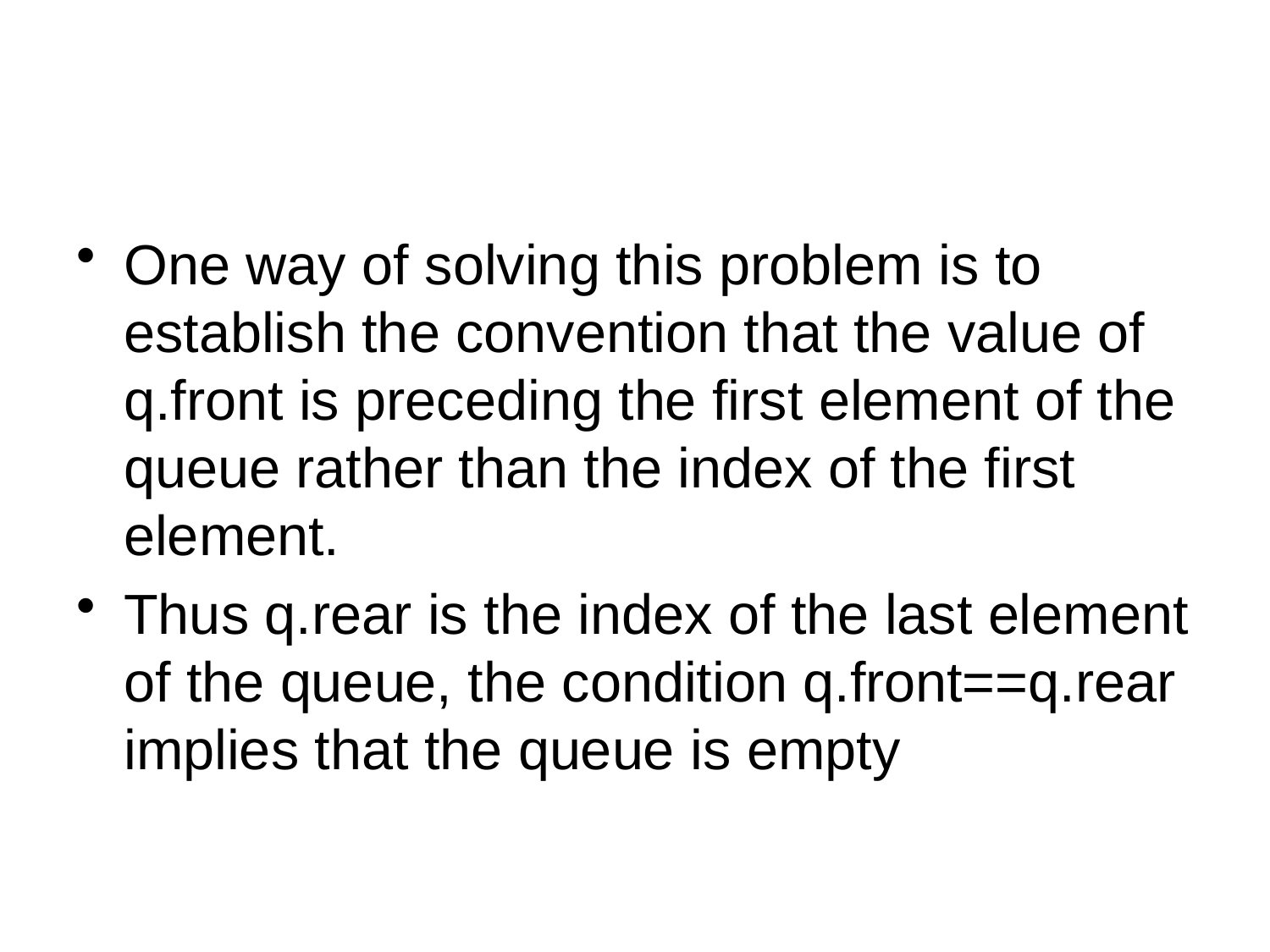

#
One way of solving this problem is to establish the convention that the value of q.front is preceding the first element of the queue rather than the index of the first element.
Thus q.rear is the index of the last element of the queue, the condition q.front==q.rear implies that the queue is empty